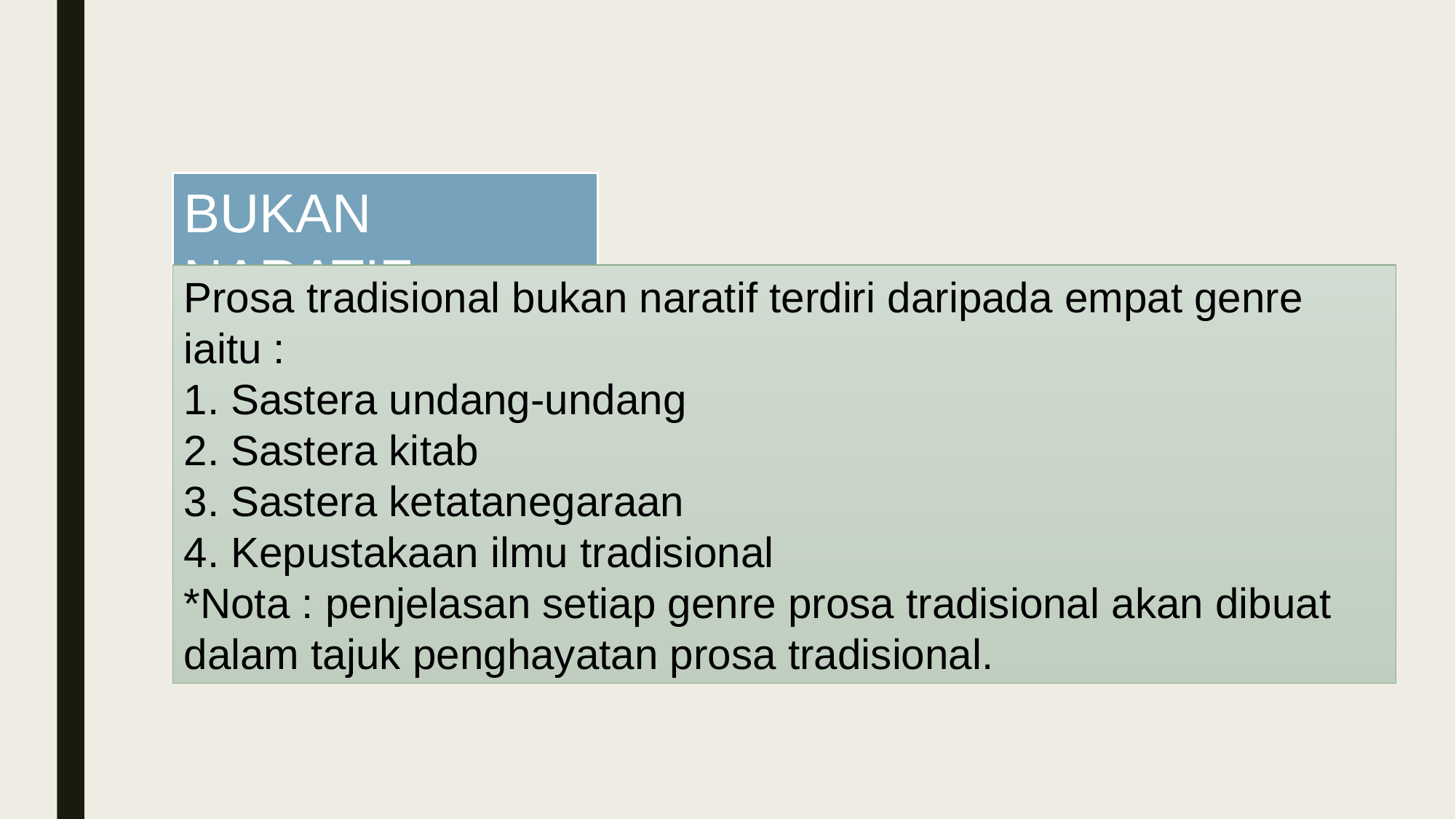

BUKAN NARATIF
Prosa tradisional bukan naratif terdiri daripada empat genre iaitu :
1. Sastera undang-undang
2. Sastera kitab
3. Sastera ketatanegaraan
4. Kepustakaan ilmu tradisional
*Nota : penjelasan setiap genre prosa tradisional akan dibuat dalam tajuk penghayatan prosa tradisional.